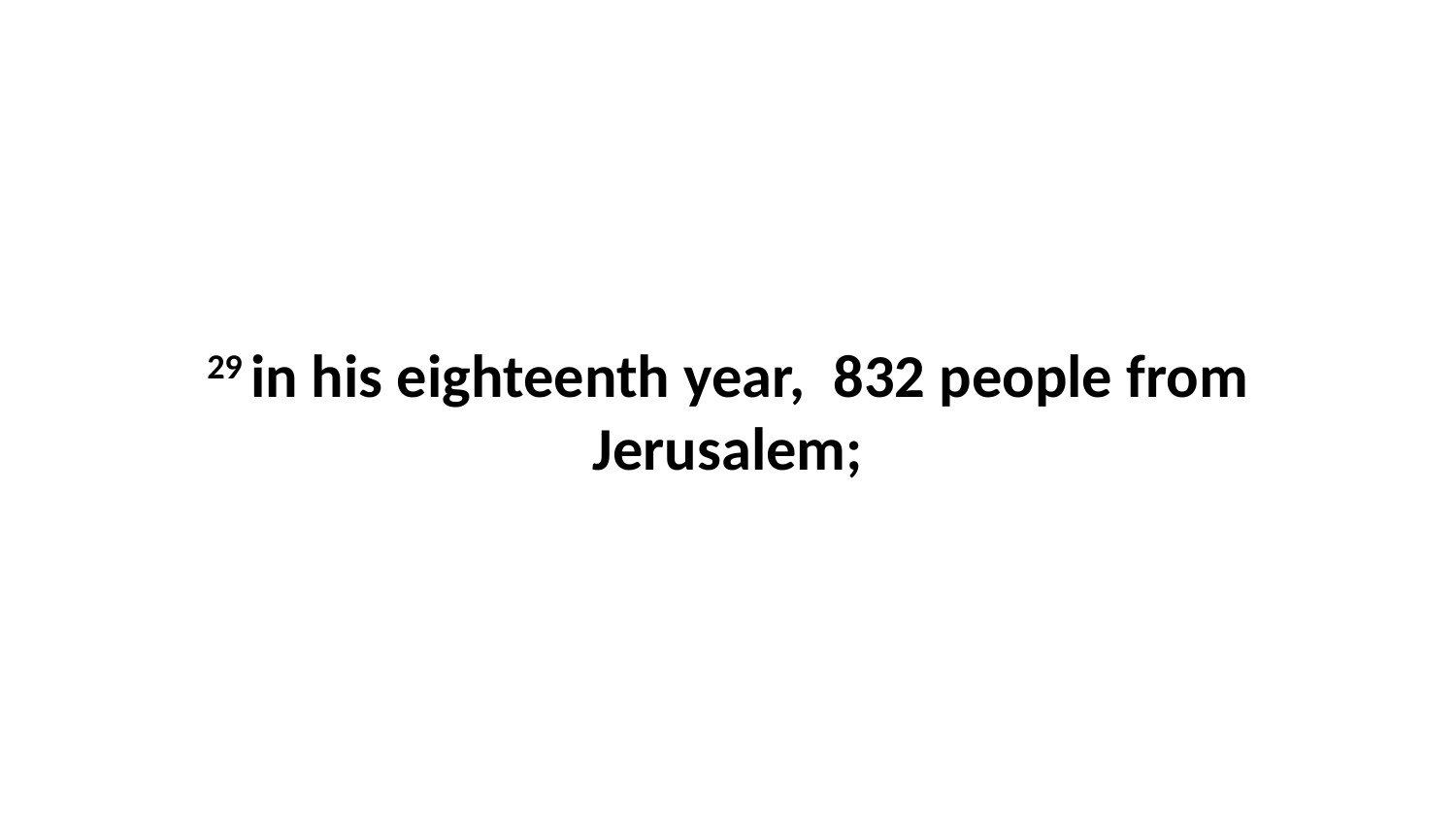

29 in his eighteenth year,  832 people from Jerusalem;